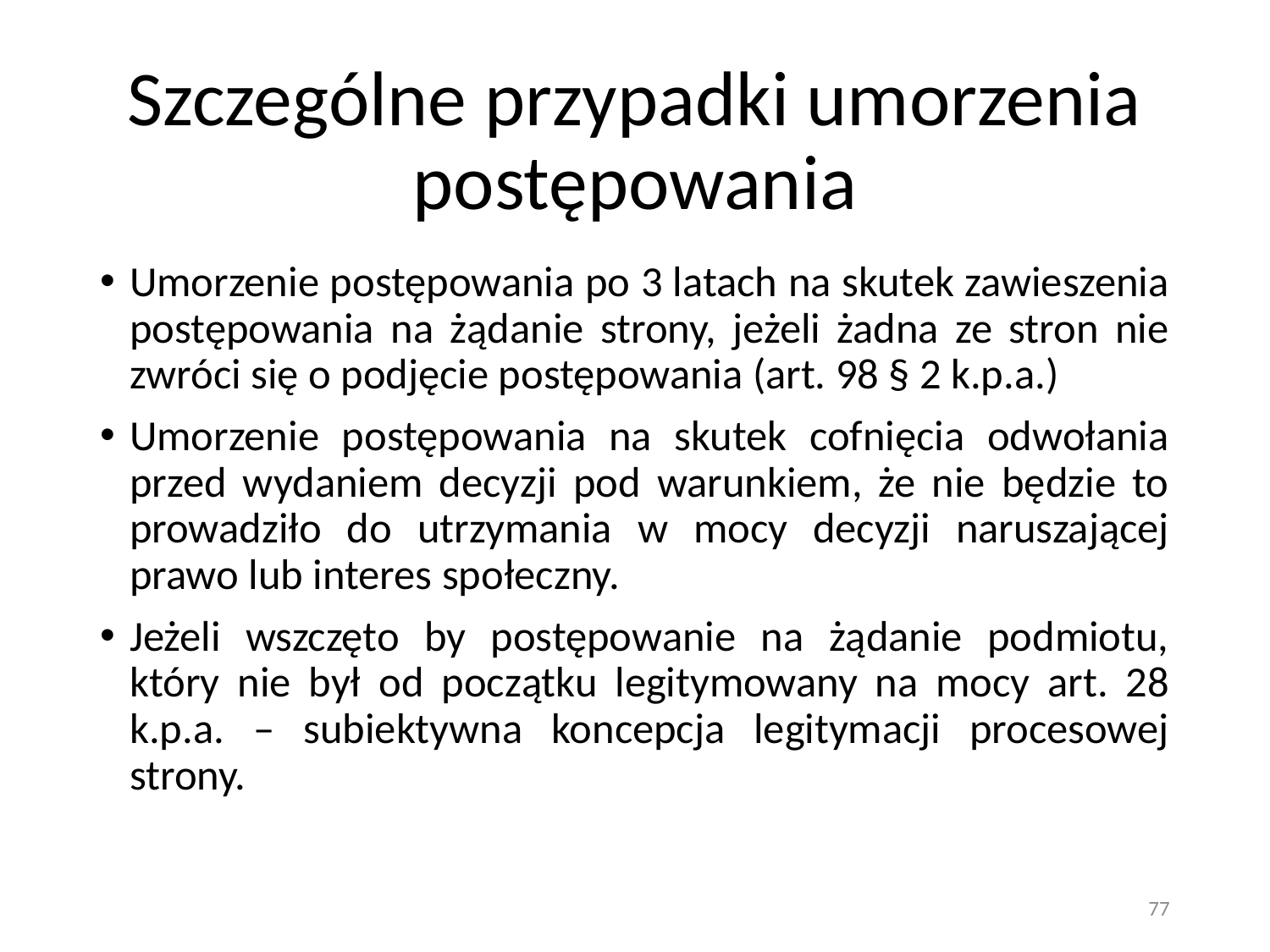

# Szczególne przypadki umorzenia postępowania
Umorzenie postępowania po 3 latach na skutek zawieszenia postępowania na żądanie strony, jeżeli żadna ze stron nie zwróci się o podjęcie postępowania (art. 98 § 2 k.p.a.)
Umorzenie postępowania na skutek cofnięcia odwołania przed wydaniem decyzji pod warunkiem, że nie będzie to prowadziło do utrzymania w mocy decyzji naruszającej prawo lub interes społeczny.
Jeżeli wszczęto by postępowanie na żądanie podmiotu, który nie był od początku legitymowany na mocy art. 28 k.p.a. – subiektywna koncepcja legitymacji procesowej strony.
77